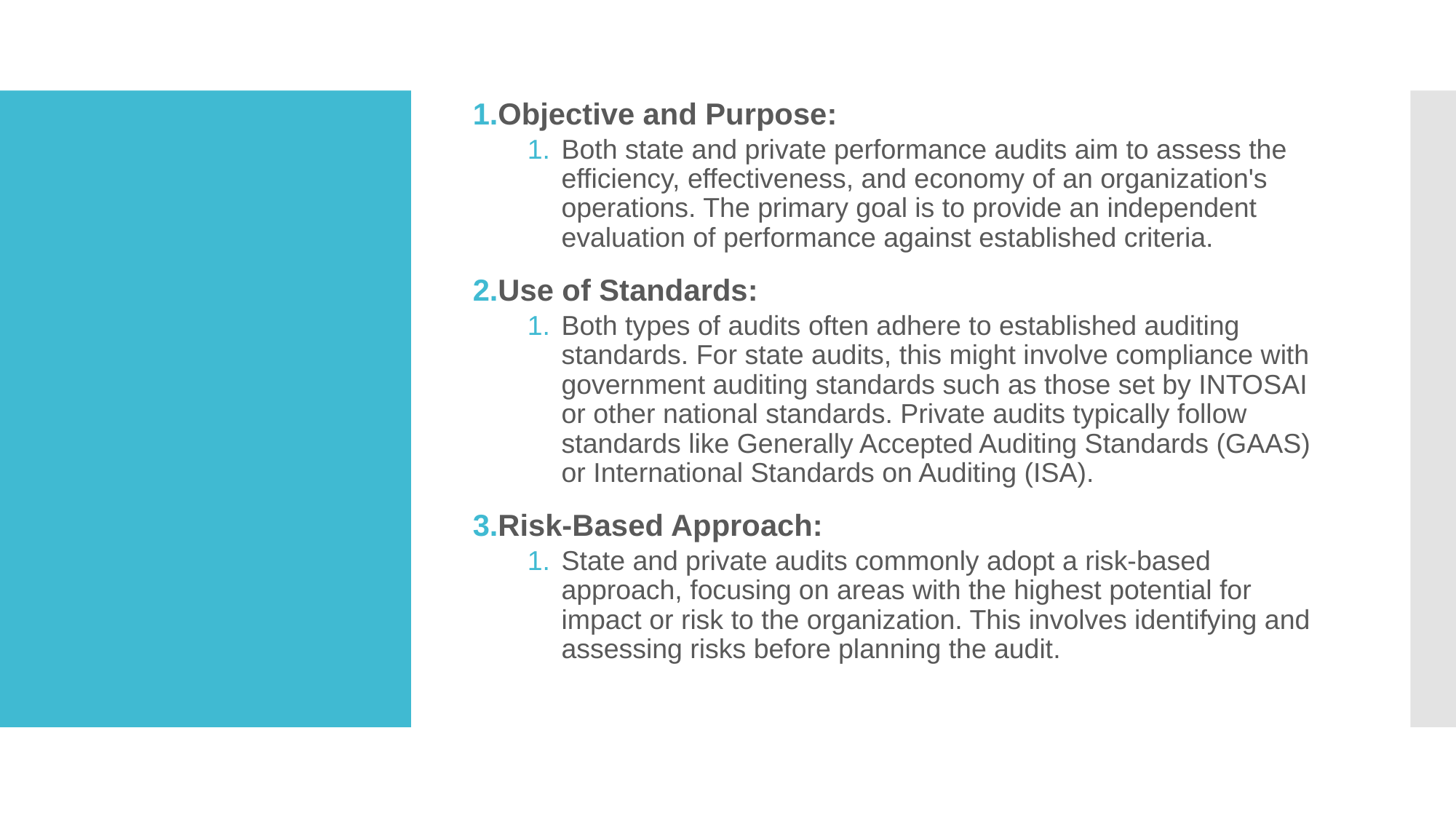

Objective and Purpose:
Both state and private performance audits aim to assess the efficiency, effectiveness, and economy of an organization's operations. The primary goal is to provide an independent evaluation of performance against established criteria.
Use of Standards:
Both types of audits often adhere to established auditing standards. For state audits, this might involve compliance with government auditing standards such as those set by INTOSAI or other national standards. Private audits typically follow standards like Generally Accepted Auditing Standards (GAAS) or International Standards on Auditing (ISA).
Risk-Based Approach:
State and private audits commonly adopt a risk-based approach, focusing on areas with the highest potential for impact or risk to the organization. This involves identifying and assessing risks before planning the audit.

#